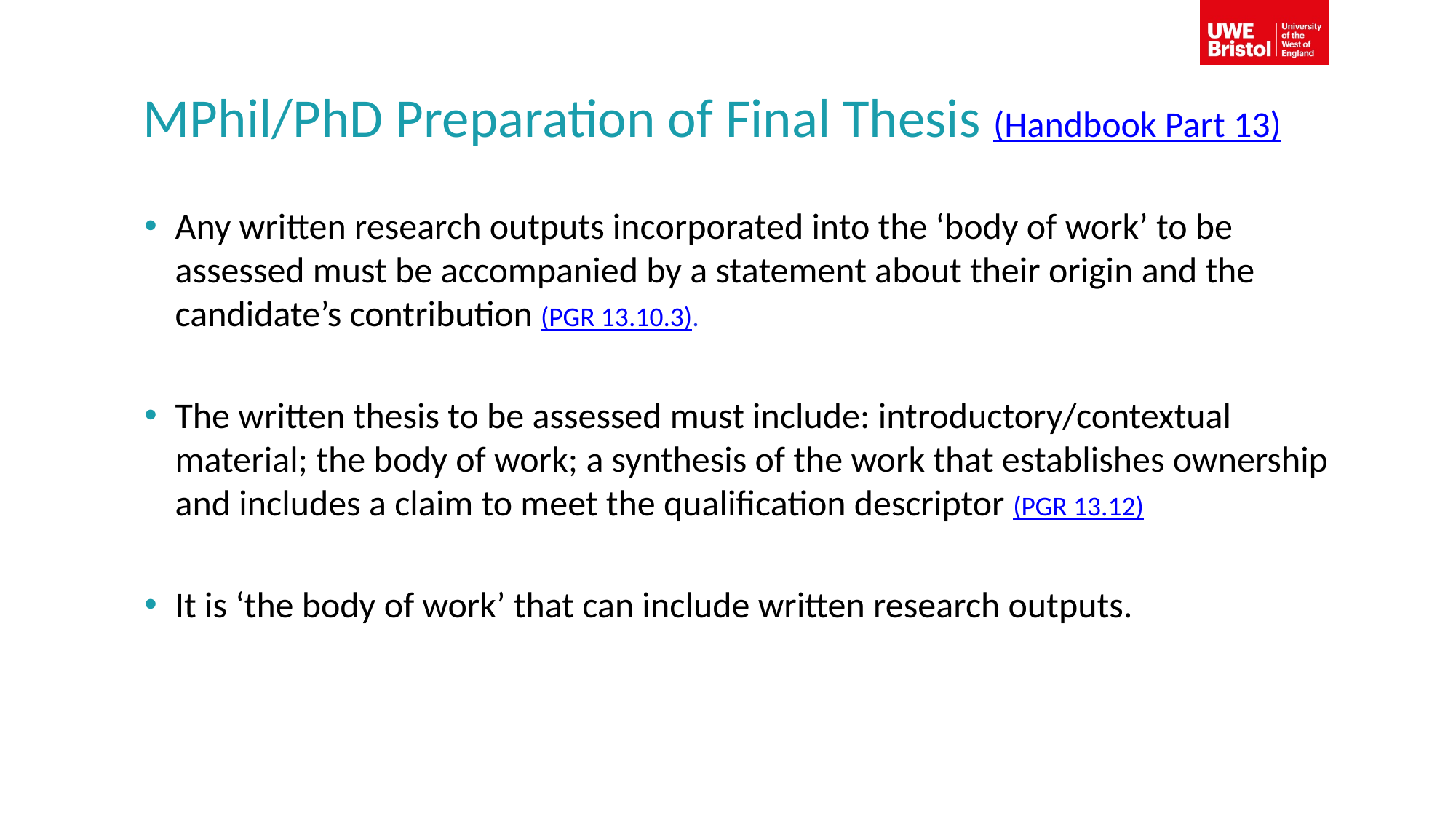

# MPhil/PhD Preparation of Final Thesis (Handbook Part 13)
Any written research outputs incorporated into the ‘body of work’ to be assessed must be accompanied by a statement about their origin and the candidate’s contribution (PGR 13.10.3).

The written thesis to be assessed must include: introductory/contextual material; the body of work; a synthesis of the work that establishes ownership and includes a claim to meet the qualification descriptor (PGR 13.12)

It is ‘the body of work’ that can include written research outputs.